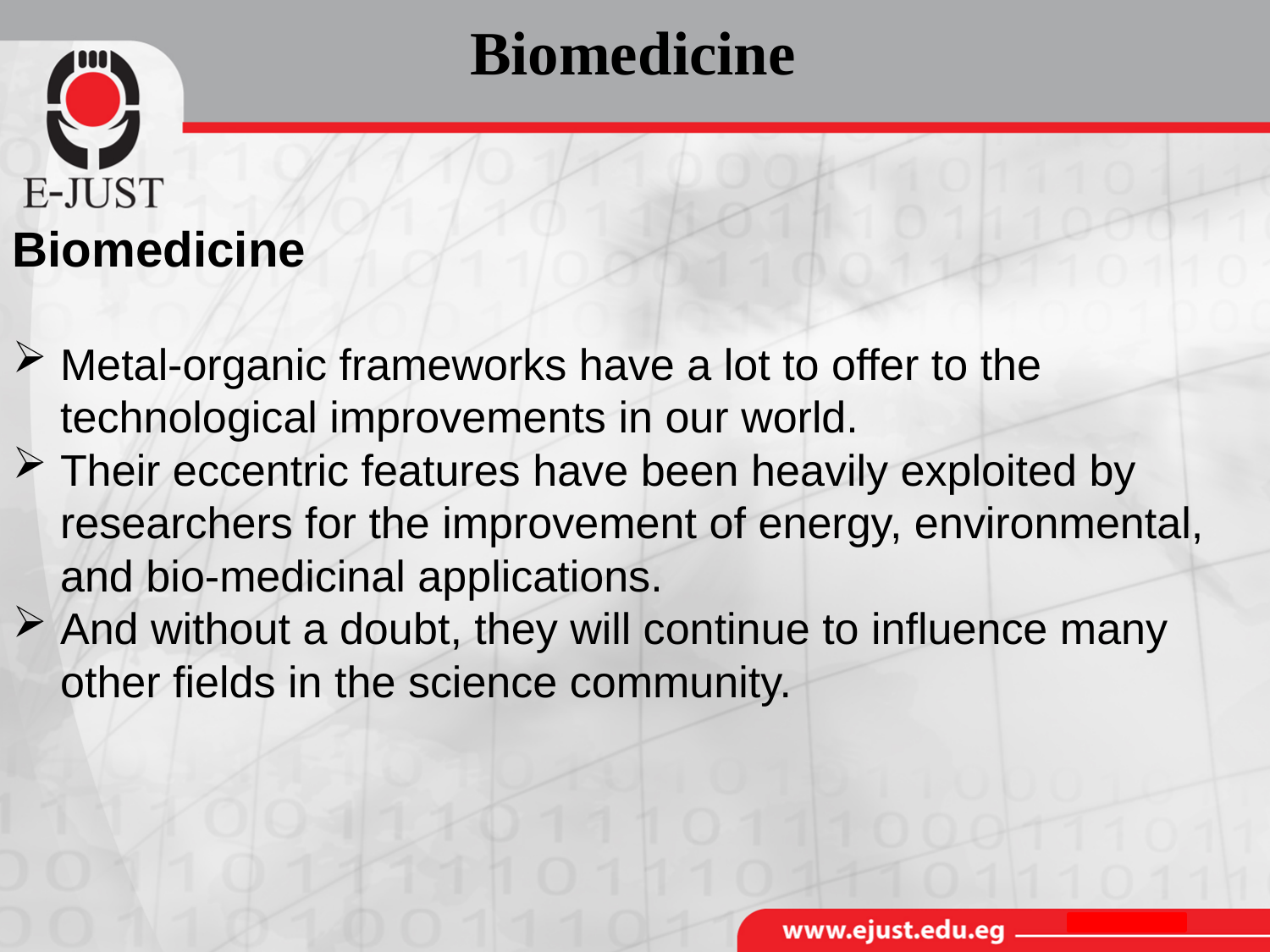

# Biomedicine
Biomedicine

Metal-organic frameworks have a lot to offer to the technological improvements in our world.
Their eccentric features have been heavily exploited by researchers for the improvement of energy, environmental, and bio-medicinal applications.
And without a doubt, they will continue to influence many other fields in the science community.